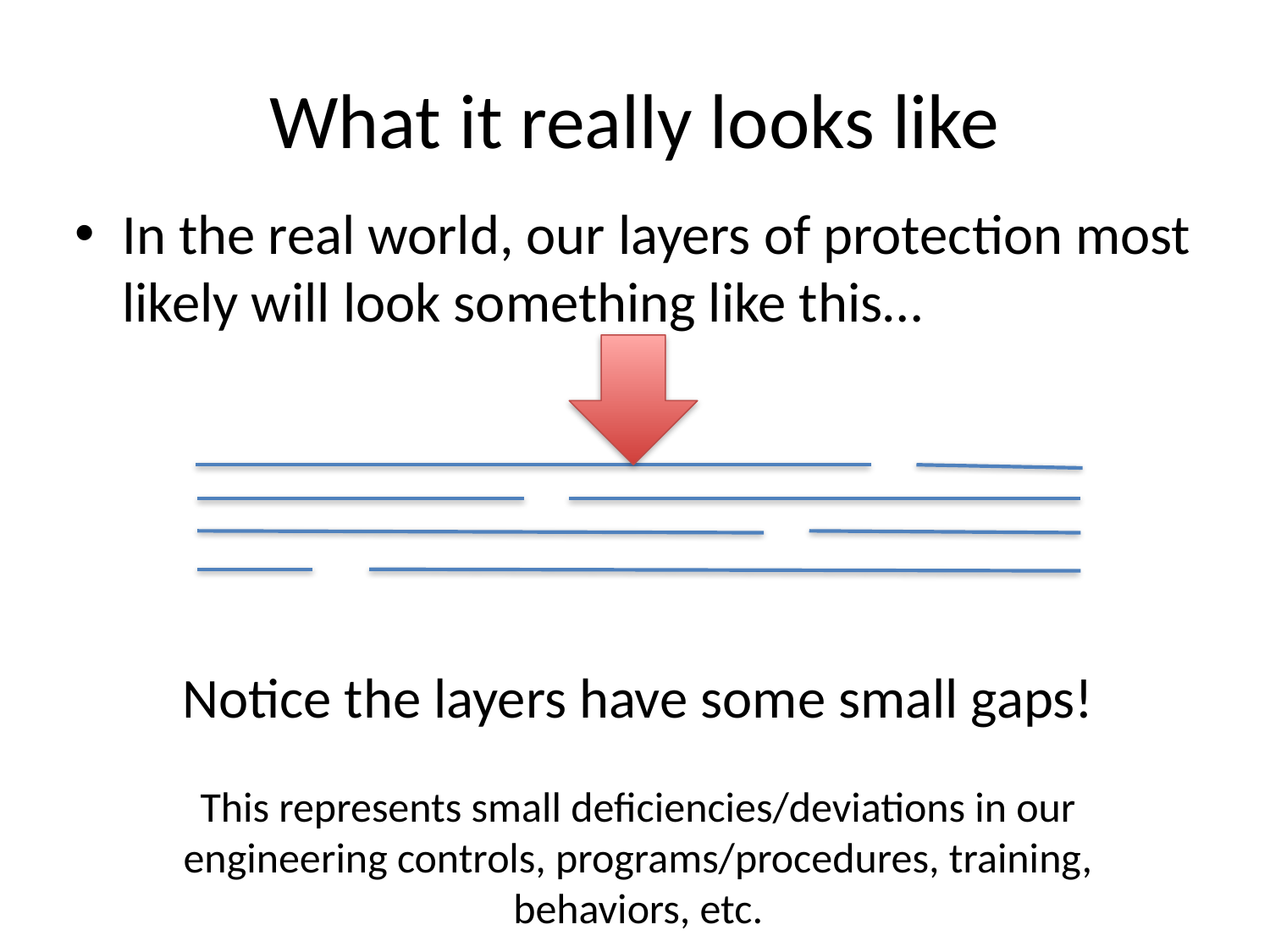

# What it really looks like
In the real world, our layers of protection most likely will look something like this…

Notice the layers have some small gaps!

This represents small deficiencies/deviations in our engineering controls, programs/procedures, training, behaviors, etc.